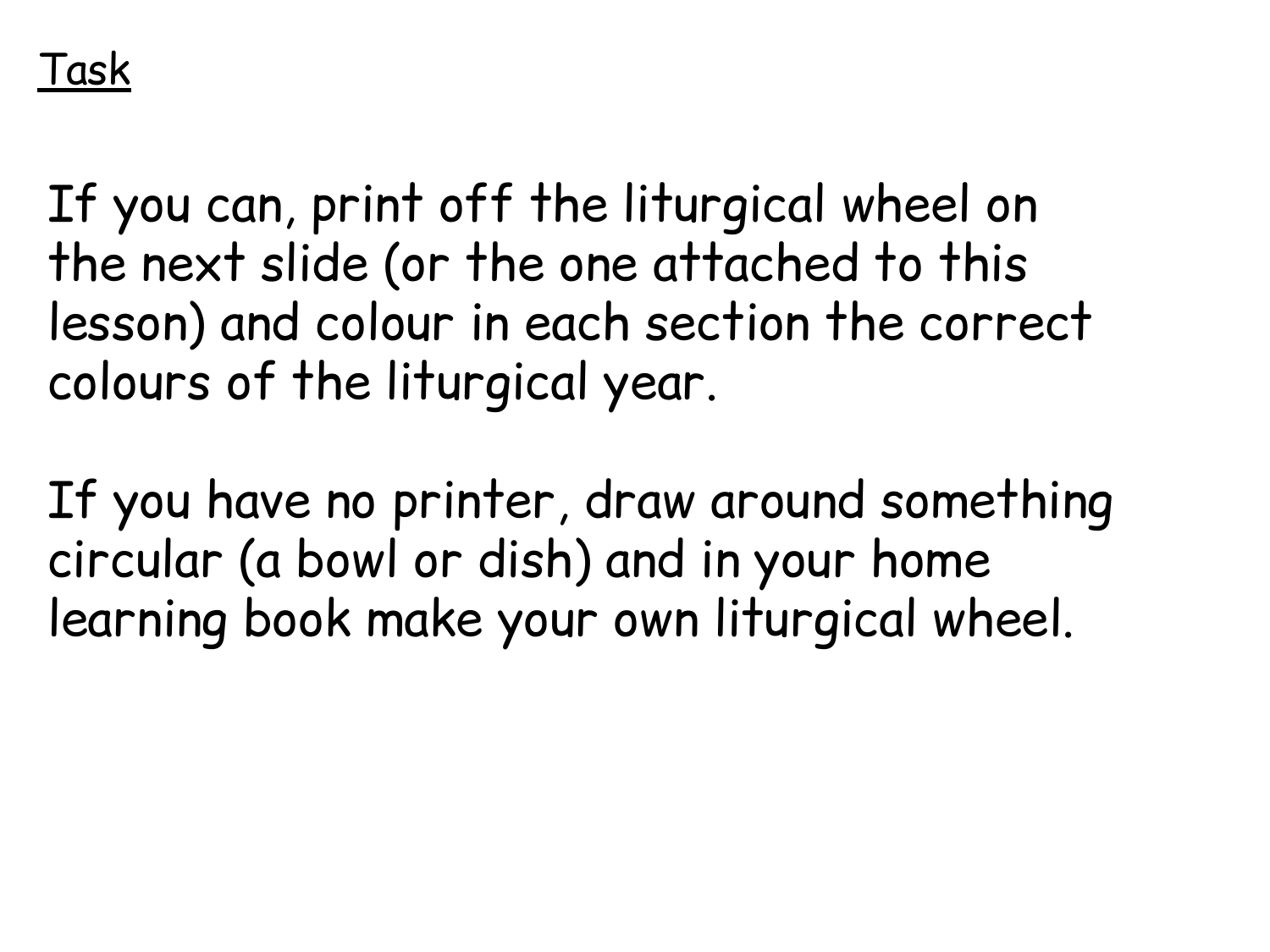

Task
If you can, print off the liturgical wheel on the next slide (or the one attached to this lesson) and colour in each section the correct colours of the liturgical year.

If you have no printer, draw around something circular (a bowl or dish) and in your home learning book make your own liturgical wheel.